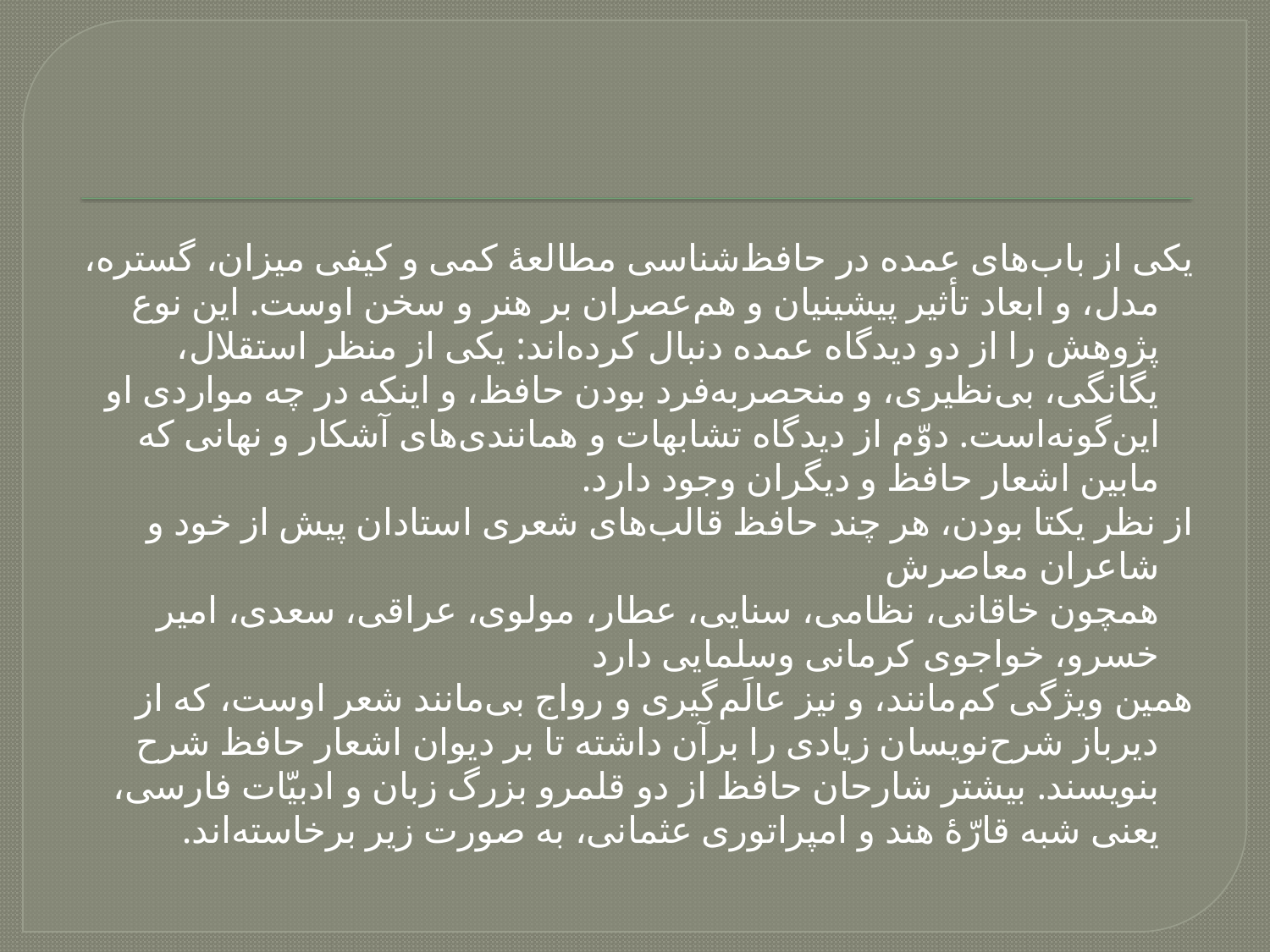

#
یکی از باب‌های عمده در حافظ‌شناسی مطالعهٔ کمی و کیفی میزان، گستره، مدل، و ابعاد تأثیر پیشینیان و هم‌عصران بر هنر و سخن اوست. این نوع پژوهش را از دو دیدگاه عمده دنبال کرده‌اند: یکی از منظر استقلال، یگانگی، بی‌نظیری، و منحصربه‌فرد بودن حافظ، و اینکه در چه مواردی او این‌گونه‌است. دوّم از دیدگاه تشابهات و همانندی‌های آشکار و نهانی که مابین اشعار حافظ و دیگران وجود دارد.
از نظر یکتا بودن، هر چند حافظ قالب‌های شعری استادان پیش از خود و شاعران معاصرش همچون خاقانی، نظامی، سنایی، عطار، مولوی، عراقی، سعدی، امیر خسرو، خواجوی کرمانی وسلمایی دارد
همین ویژگی کم‌مانند، و نیز عالَم‌گیری و رواج بی‌مانند شعر اوست، که از دیرباز شرح‌نویسان زیادی را برآن داشته تا بر دیوان اشعار حافظ شرح بنویسند. بیشتر شارحان حافظ از دو قلمرو بزرگ زبان و ادبیّات فارسی، یعنی شبه قارّهٔ هند و امپراتوری عثمانی، به صورت زیر برخاسته‌اند.